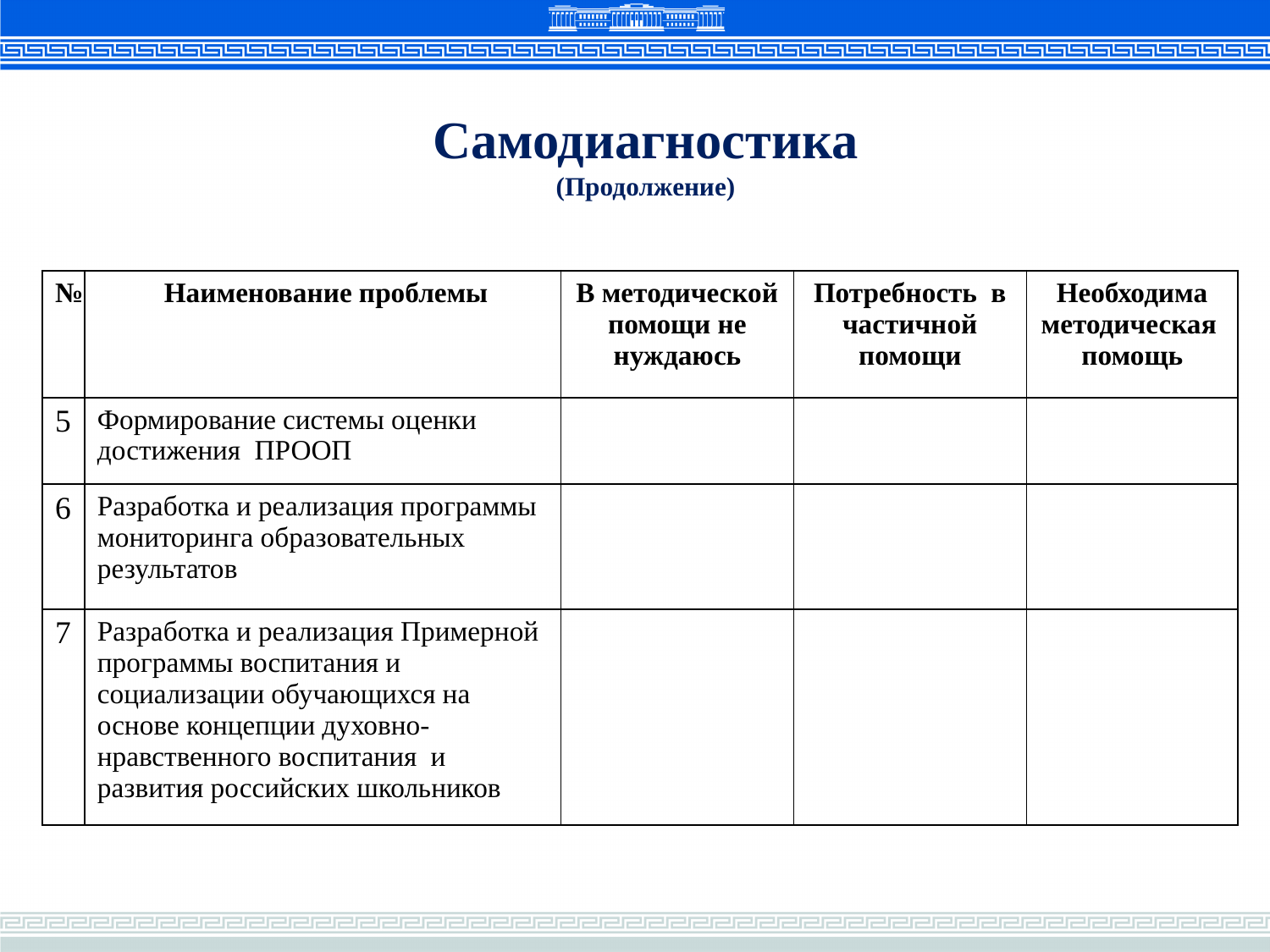

# Самодиагностика (Продолжение)
| № | Наименование проблемы | В методической помощи не нуждаюсь | Потребность в частичной помощи | Необходима методическая помощь |
| --- | --- | --- | --- | --- |
| 5 | Формирование системы оценки достижения ПРООП |  |  |  |
| 6 | Разработка и реализация программы мониторинга образовательных результатов |  |  |  |
| 7 | Разработка и реализация Примерной программы воспитания и социализации обучающихся на основе концепции духовно-нравственного воспитания и развития российских школьников |  |  |  |